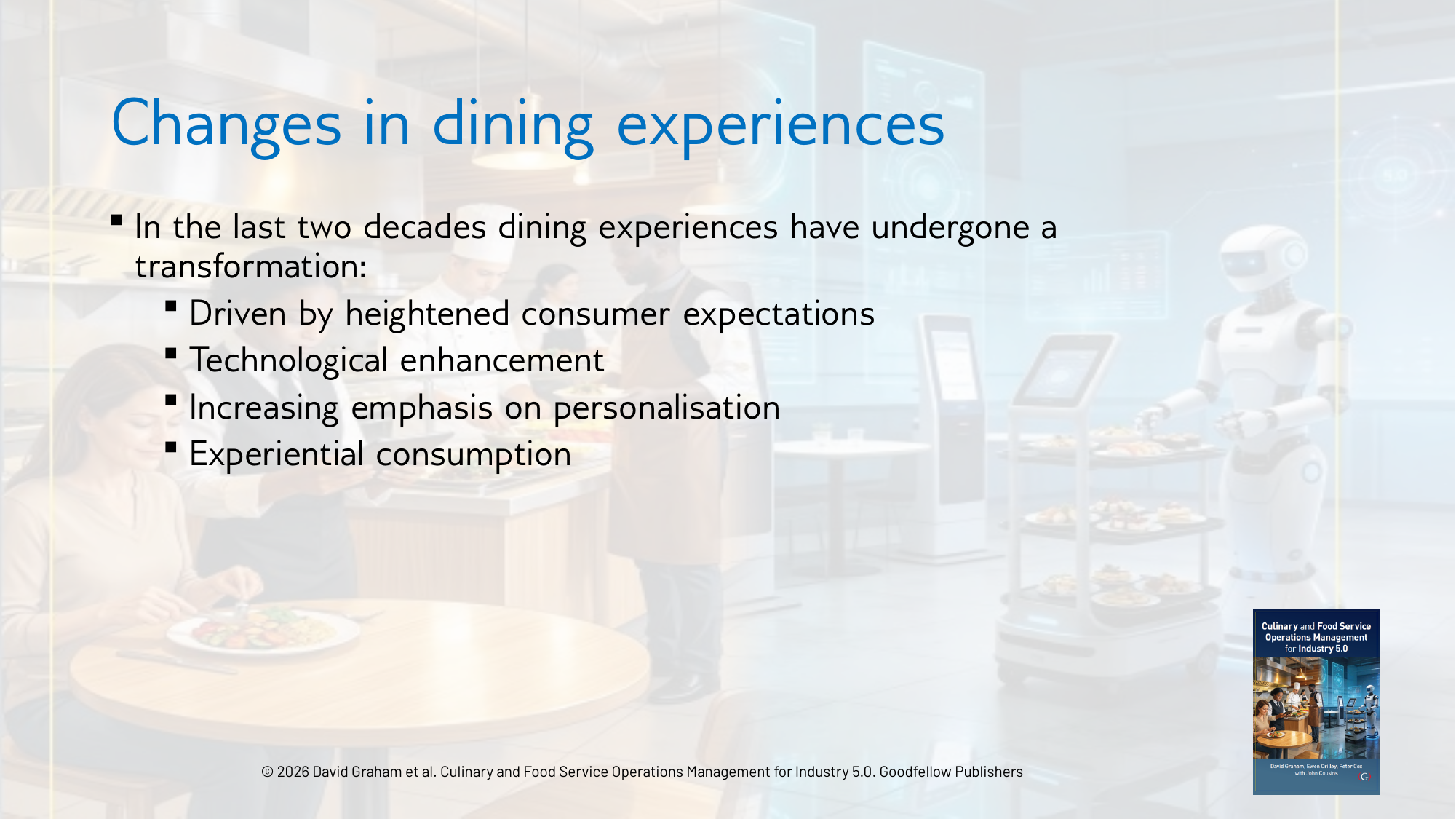

# Changes in dining experiences
In the last two decades dining experiences have undergone a transformation:
Driven by heightened consumer expectations
Technological enhancement
Increasing emphasis on personalisation
Experiential consumption
© 2026 David Graham et al. Culinary and Food Service Operations Management for Industry 5.0. Goodfellow Publishers